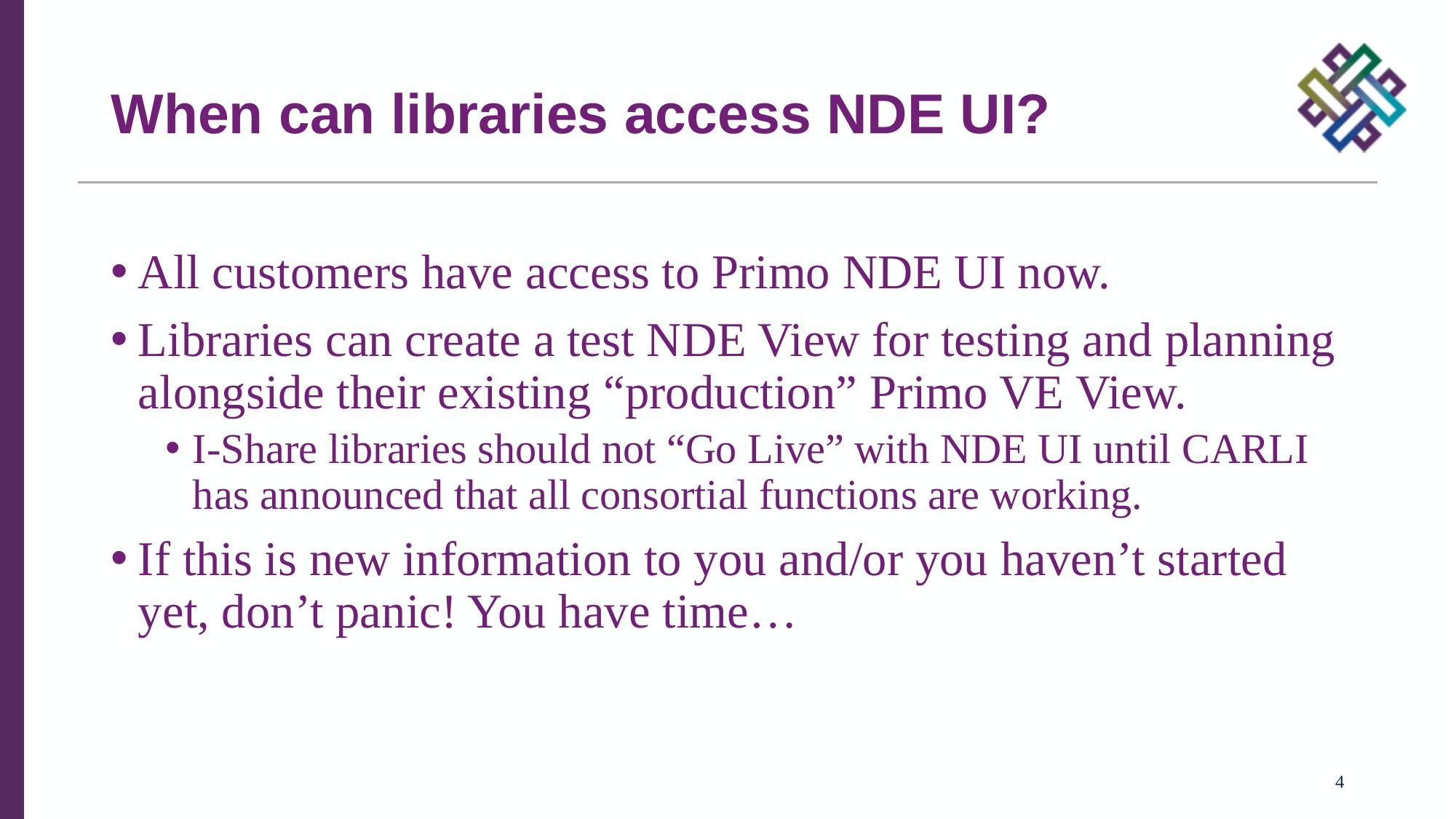

# When can libraries access NDE UI?
All customers have access to Primo NDE UI now.
Libraries can create a test NDE View for testing and planning alongside their existing “production” Primo VE View.
I-Share libraries should not “Go Live” with NDE UI until CARLI has announced that all consortial functions are working.
If this is new information to you and/or you haven’t started yet, don’t panic! You have time…
4